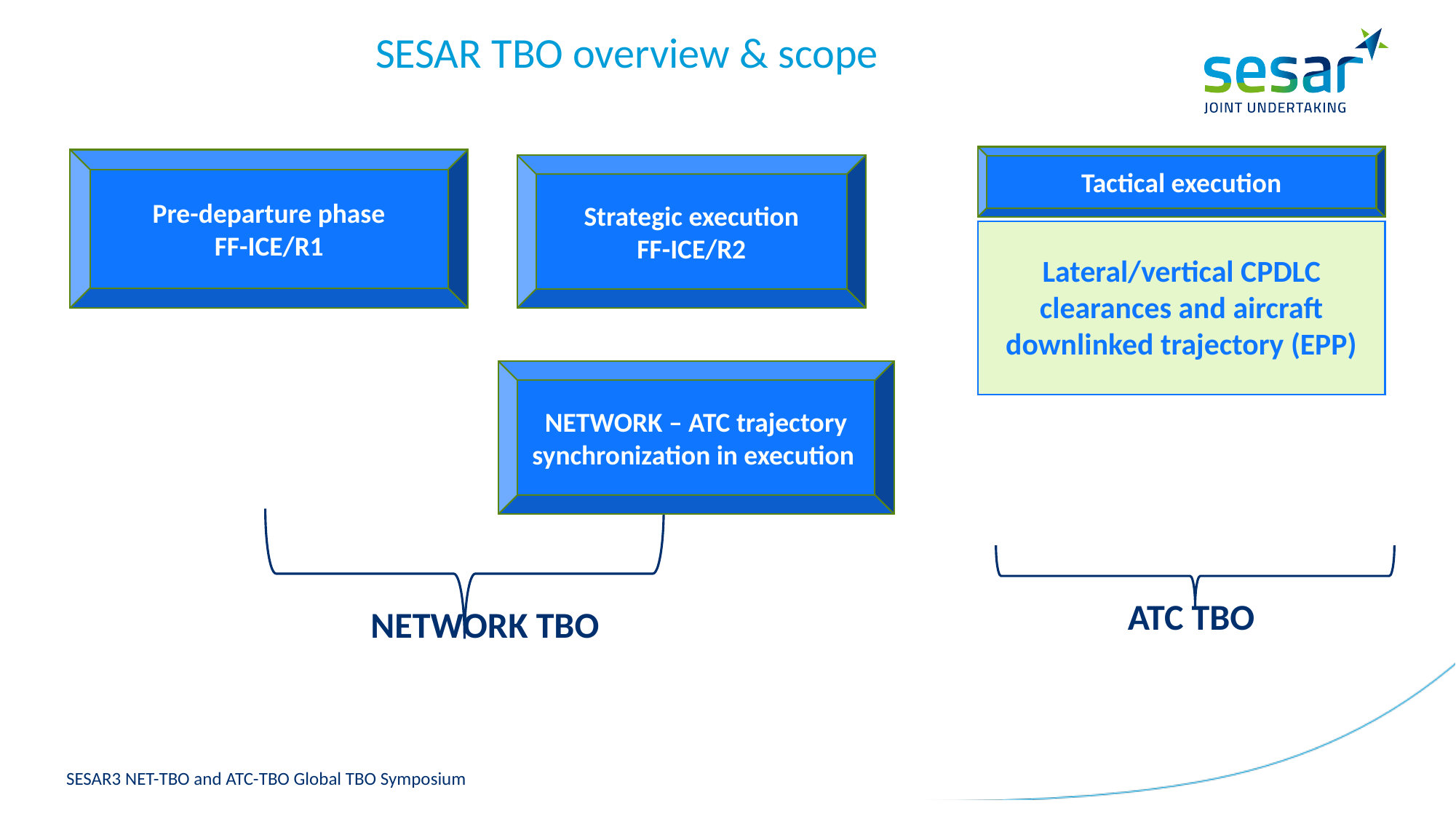

# SESAR TBO overview & scope
Tactical execution
Pre-departure phase
FF-ICE/R1
Strategic execution
FF-ICE/R2

Lateral/vertical CPDLC clearances and aircraft downlinked trajectory (EPP)

NETWORK – ATC trajectory synchronization in execution

                 NETWORK TBO

                 ATC TBO
SESAR3 NET-TBO and ATC-TBO Global TBO Symposium